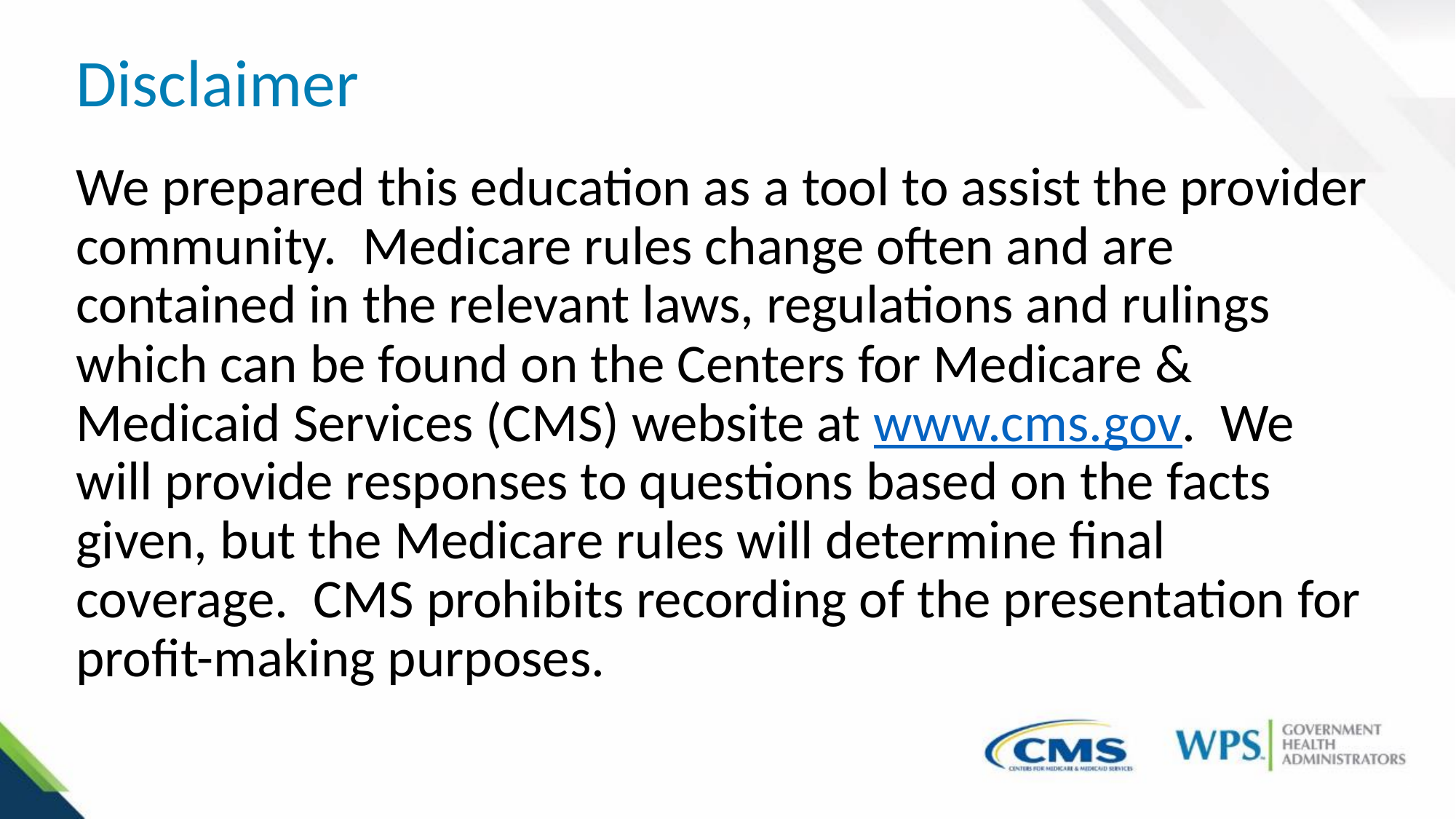

# Disclaimer
We prepared this education as a tool to assist the provider community.  Medicare rules change often and are contained in the relevant laws, regulations and rulings which can be found on the Centers for Medicare & Medicaid Services (CMS) website at www.cms.gov.  We will provide responses to questions based on the facts given, but the Medicare rules will determine final coverage.  CMS prohibits recording of the presentation for profit-making purposes.